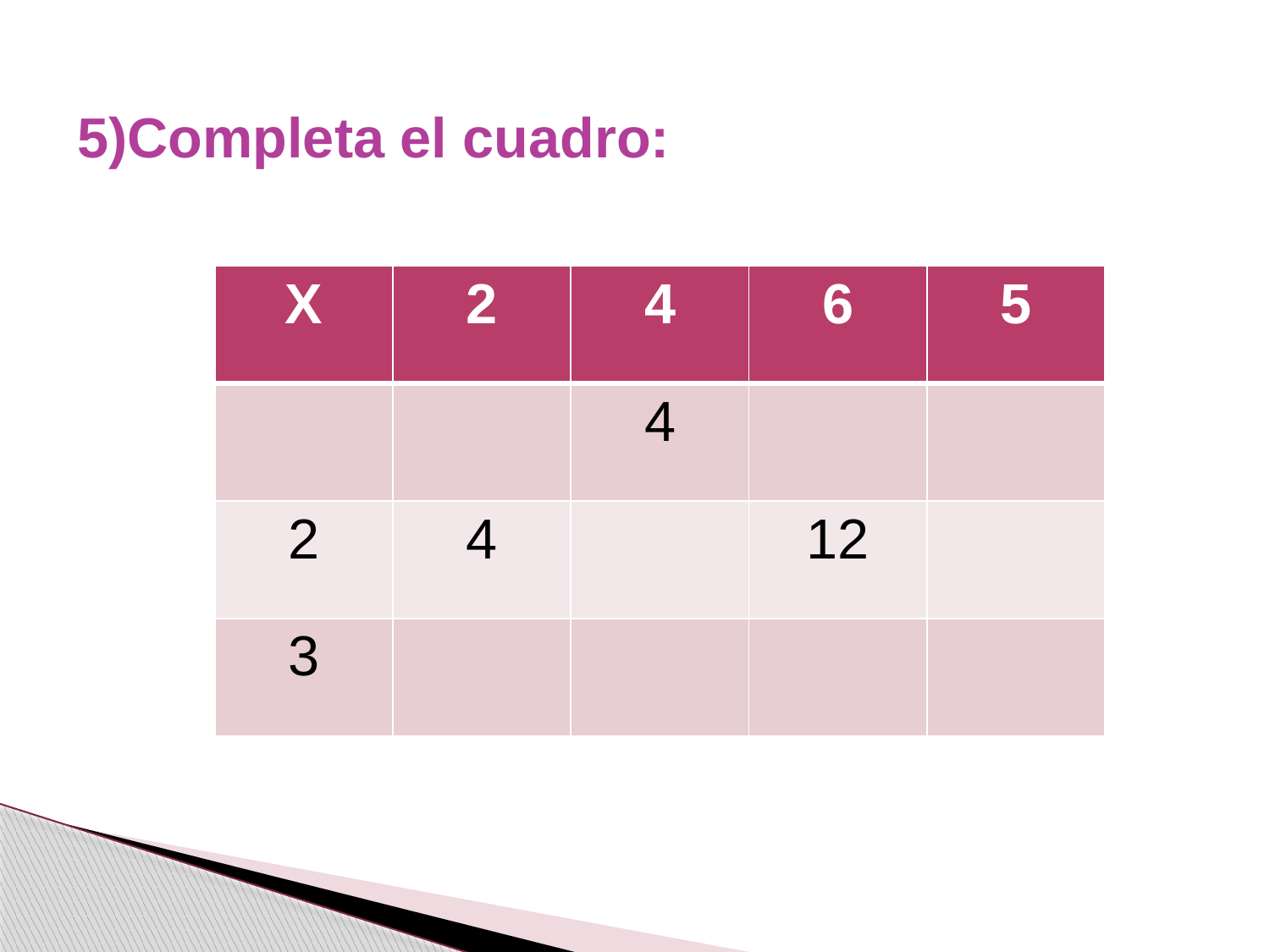

# 5)Completa el cuadro:

| X | 2 | 4 | 6 | 5 |
| --- | --- | --- | --- | --- |
|  |  | 4 |  |  |
| 2 | 4 |  | 12 |  |
| 3 |  |  |  |  |